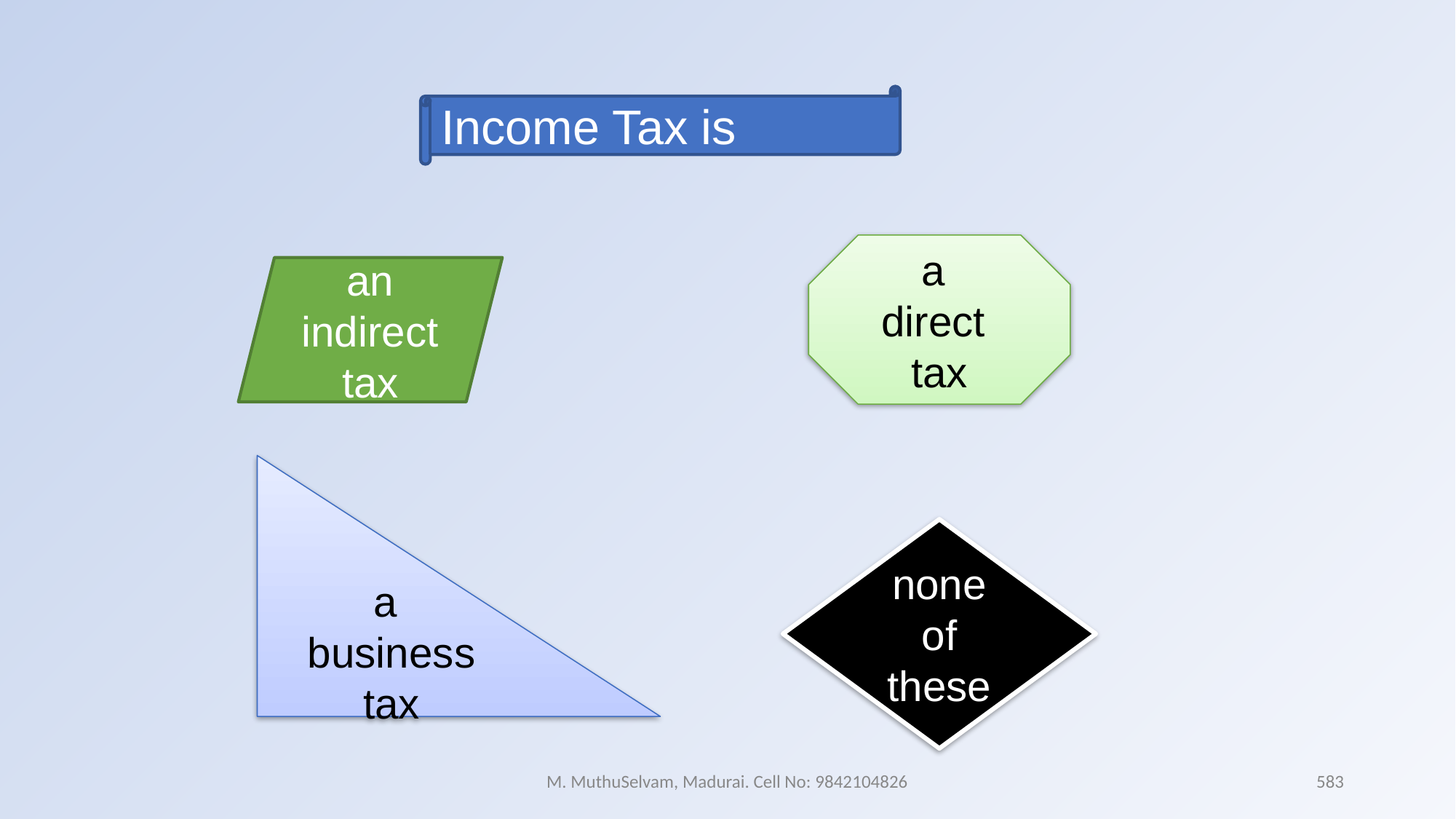

Income Tax is
a
direct
tax
an indirect tax
a
business tax
none of these
M. MuthuSelvam, Madurai. Cell No: 9842104826
583